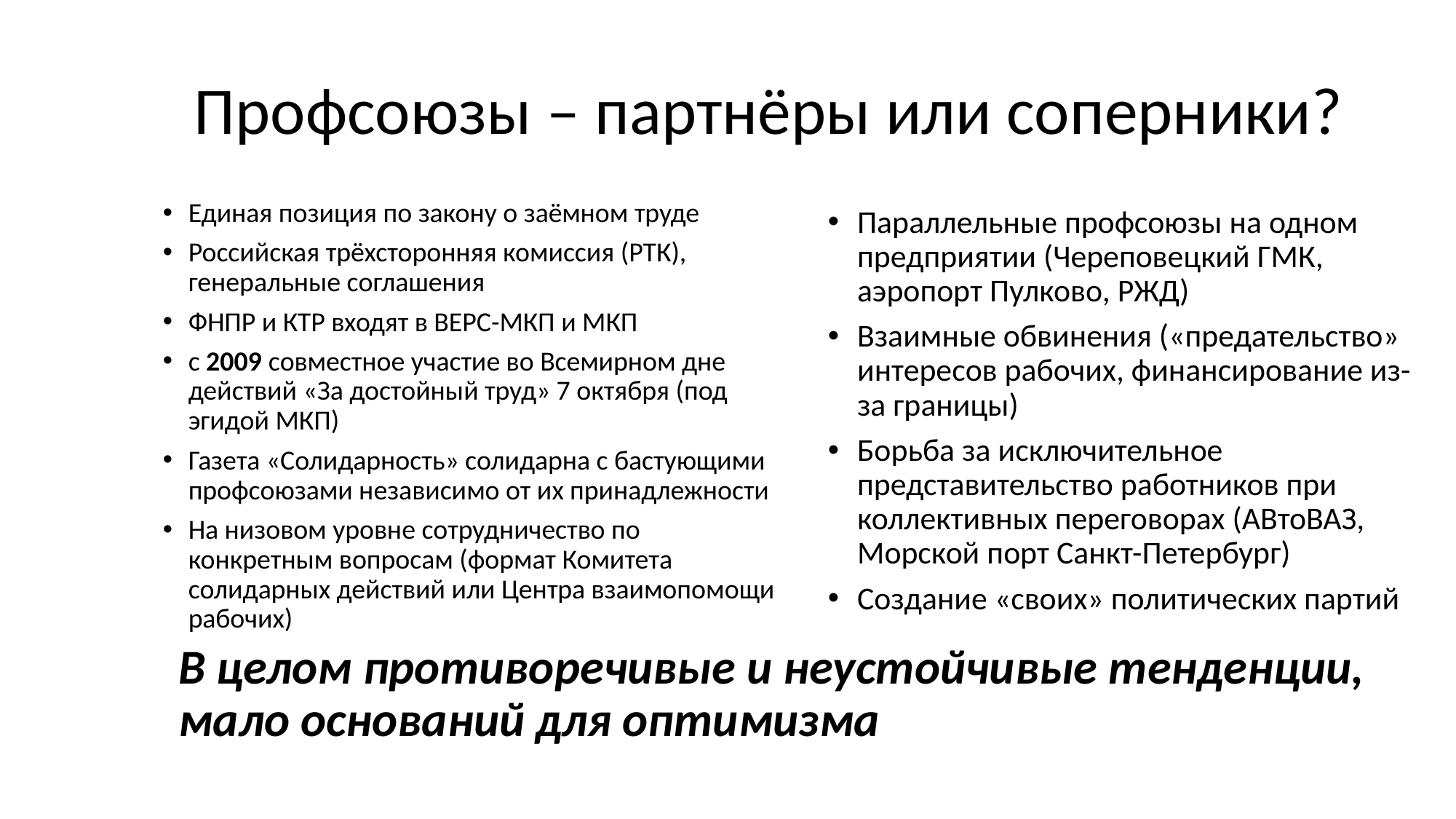

# Профсоюзы – партнёры или соперники?
Единая позиция по закону о заёмном труде
Российская трёхсторонняя комиссия (РТК), генеральные соглашения
ФНПР и КТР входят в ВЕРС-МКП и МКП
с 2009 совместное участие во Всемирном дне действий «За достойный труд» 7 октября (под эгидой МКП)
Газета «Солидарность» солидарна с бастующими профсоюзами независимо от их принадлежности
На низовом уровне сотрудничество по конкретным вопросам (формат Комитета солидарных действий или Центра взаимопомощи рабочих)
Параллельные профсоюзы на одном предприятии (Череповецкий ГМК, аэропорт Пулково, РЖД)
Взаимные обвинения («предательство» интересов рабочих, финансирование из-за границы)
Борьба за исключительное представительство работников при коллективных переговорах (АВтоВАЗ, Морской порт Санкт-Петербург)
Создание «своих» политических партий

В целом противоречивые и неустойчивые тенденции, мало оснований для оптимизма